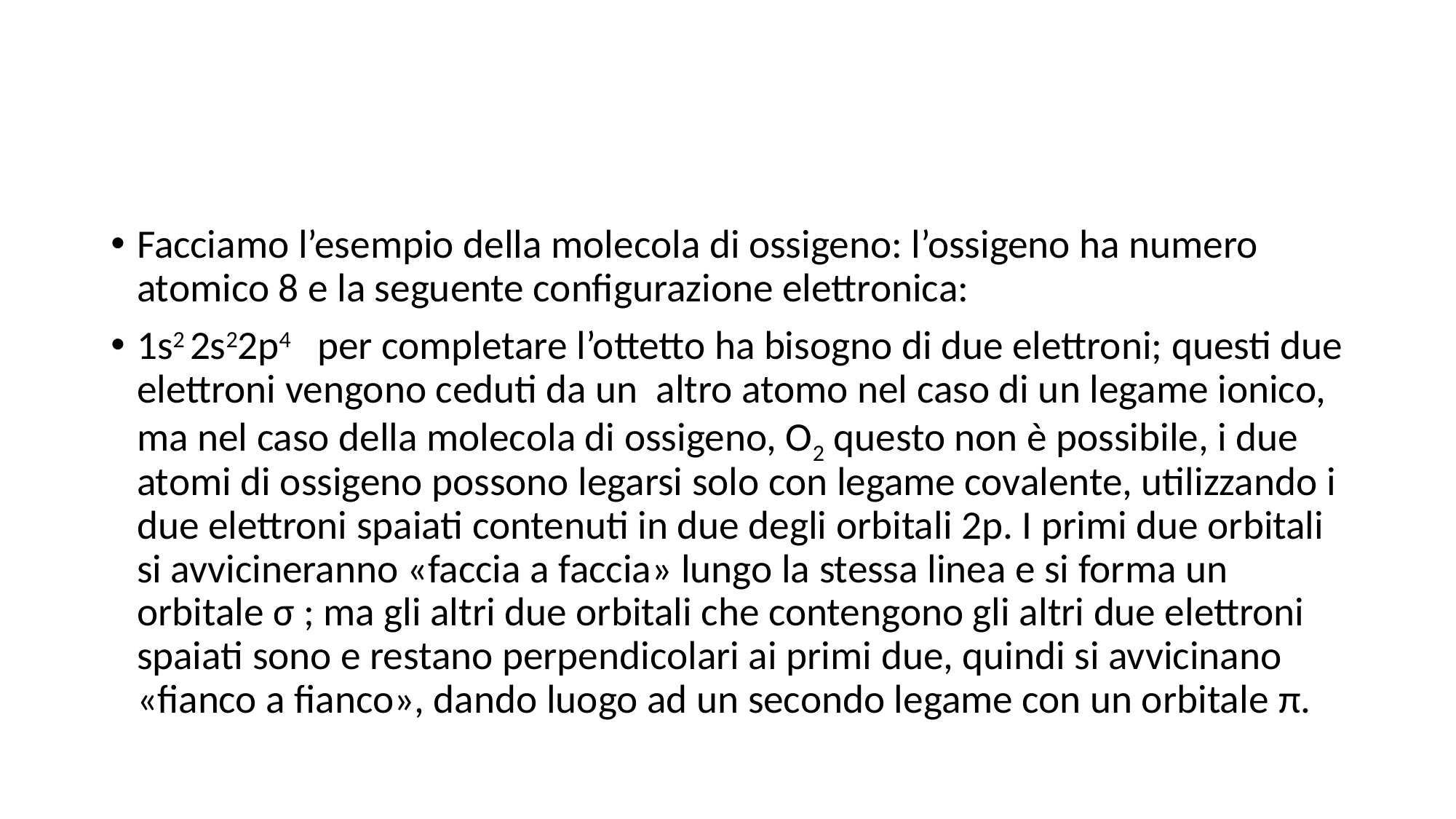

#
Facciamo l’esempio della molecola di ossigeno: l’ossigeno ha numero atomico 8 e la seguente configurazione elettronica:
1s2 2s22p4     per completare l’ottetto ha bisogno di due elettroni; questi due elettroni vengono ceduti da un  altro atomo nel caso di un legame ionico, ma nel caso della molecola di ossigeno, O2 questo non è possibile, i due atomi di ossigeno possono legarsi solo con legame covalente, utilizzando i due elettroni spaiati contenuti in due degli orbitali 2p. I primi due orbitali si avvicineranno «faccia a faccia» lungo la stessa linea e si forma un orbitale σ ; ma gli altri due orbitali che contengono gli altri due elettroni spaiati sono e restano perpendicolari ai primi due, quindi si avvicinano «fianco a fianco», dando luogo ad un secondo legame con un orbitale π.